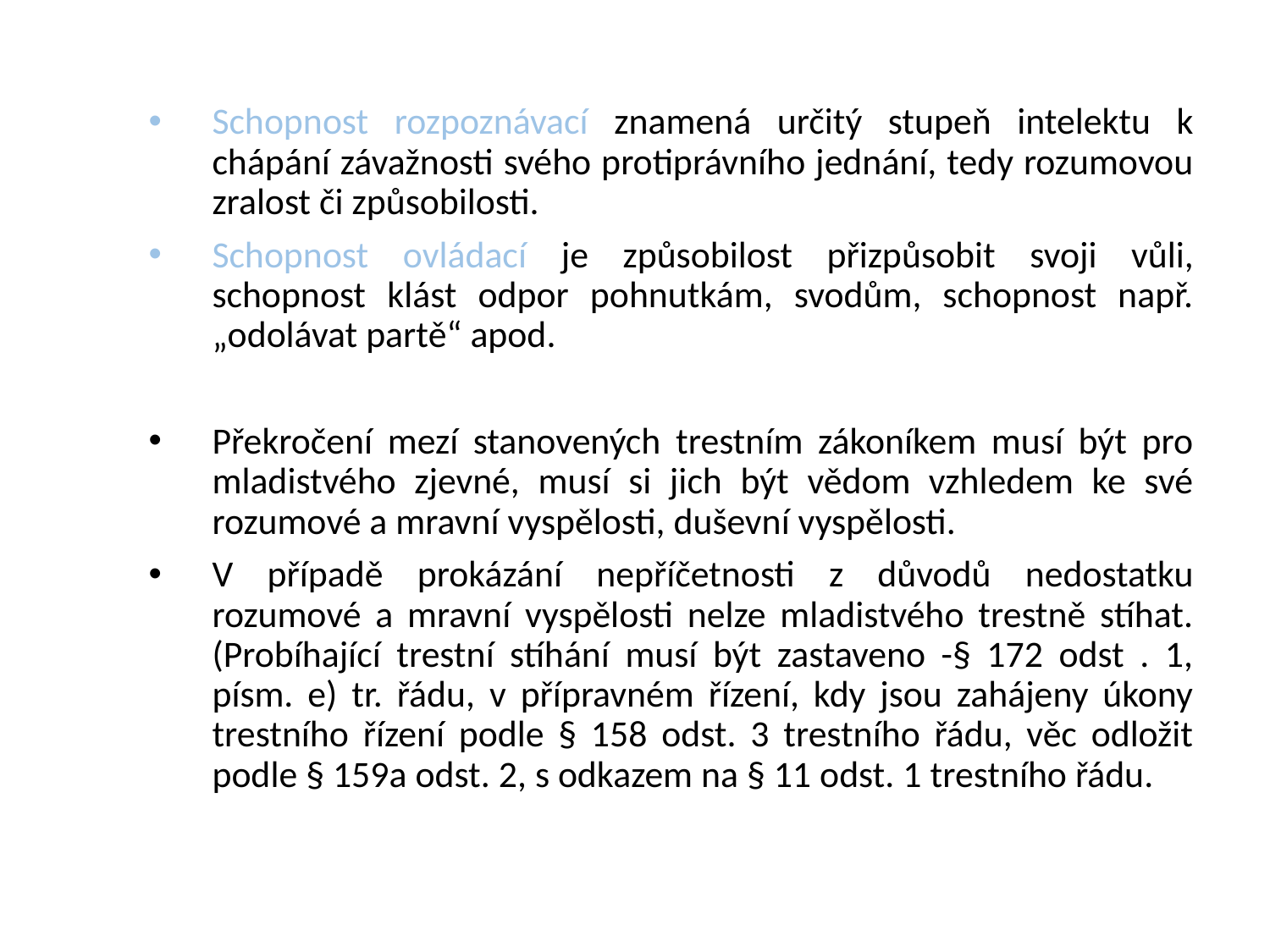

Schopnost rozpoznávací znamená určitý stupeň intelektu k chápání závažnosti svého protiprávního jednání, tedy rozumovou zralost či způsobilosti.
Schopnost ovládací je způsobilost přizpůsobit svoji vůli, schopnost klást odpor pohnutkám, svodům, schopnost např. „odolávat partě“ apod.

Překročení mezí stanovených trestním zákoníkem musí být pro mladistvého zjevné, musí si jich být vědom vzhledem ke své rozumové a mravní vyspělosti, duševní vyspělosti.
V případě prokázání nepříčetnosti z důvodů nedostatku rozumové a mravní vyspělosti nelze mladistvého trestně stíhat.(Probíhající trestní stíhání musí být zastaveno -§ 172 odst . 1, písm. e) tr. řádu, v přípravném řízení, kdy jsou zahájeny úkony trestního řízení podle § 158 odst. 3 trestního řádu, věc odložit podle § 159a odst. 2, s odkazem na § 11 odst. 1 trestního řádu.